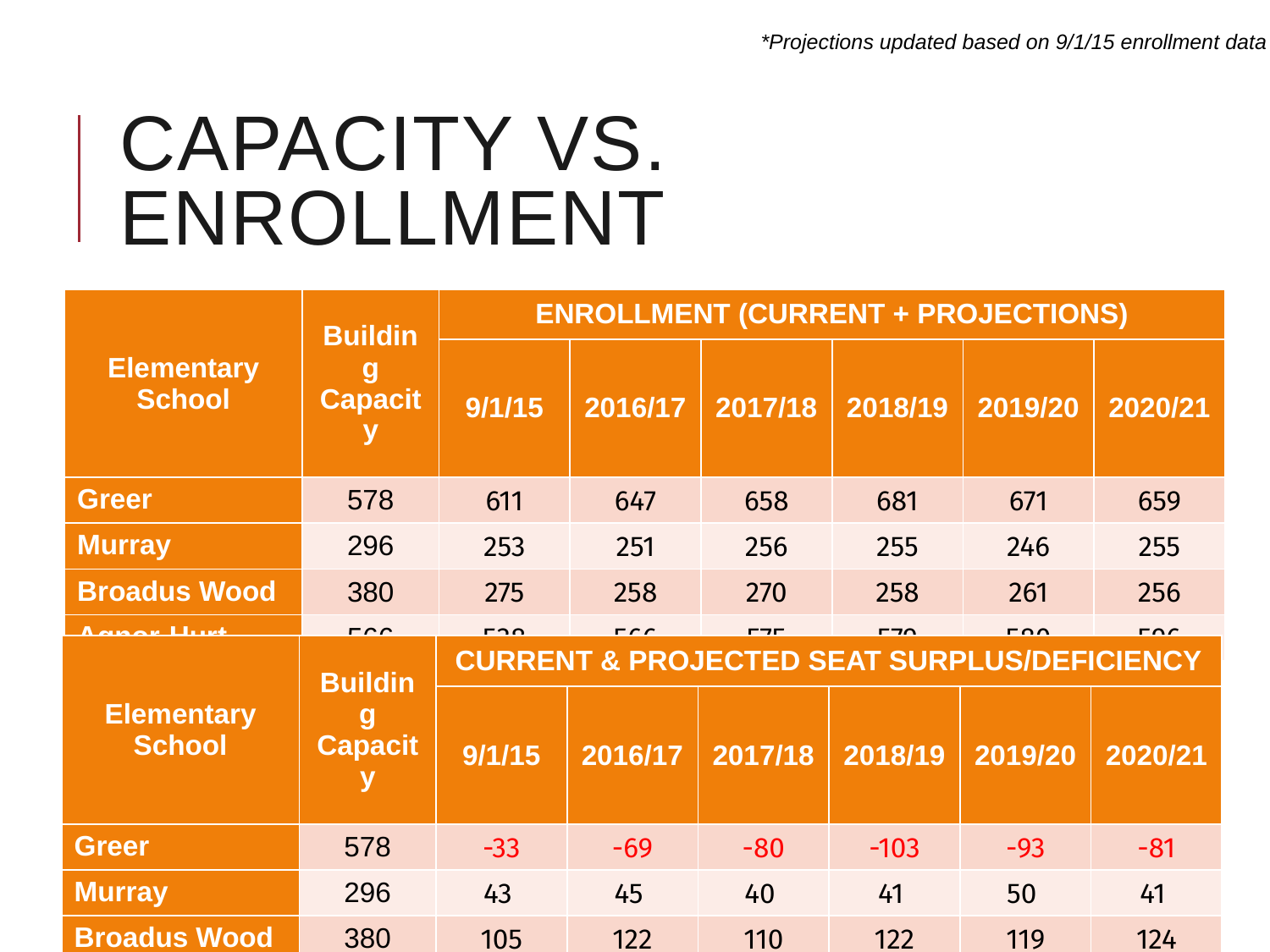

*Projections updated based on 9/1/15 enrollment data
# capacity vs. enrollment
| Elementary School | Building Capacity | Enrollment (Current + Projections) |  |  |  |  |  |
| --- | --- | --- | --- | --- | --- | --- | --- |
|  |  | 9/1/15 | 2016/17 | 2017/18 | 2018/19 | 2019/20 | 2020/21 |
| Greer | 578 | 611 | 647 | 658 | 681 | 671 | 659 |
| Murray | 296 | 253 | 251 | 256 | 255 | 246 | 255 |
| Broadus Wood | 380 | 275 | 258 | 270 | 258 | 261 | 256 |
| Agnor-Hurt | 566 | 538 | 566 | 575 | 579 | 580 | 596 |
| Elementary School | Building Capacity | Current & Projected Seat Surplus/Deficiency |  |  |  |  |  |
| --- | --- | --- | --- | --- | --- | --- | --- |
|  |  | 9/1/15 | 2016/17 | 2017/18 | 2018/19 | 2019/20 | 2020/21 |
| Greer | 578 | -33 | -69 | -80 | -103 | -93 | -81 |
| Murray | 296 | 43 | 45 | 40 | 41 | 50 | 41 |
| Broadus Wood | 380 | 105 | 122 | 110 | 122 | 119 | 124 |
| Agnor-Hurt | 566 | 28 | 0 | -9 | -13 | -14 | -30 |